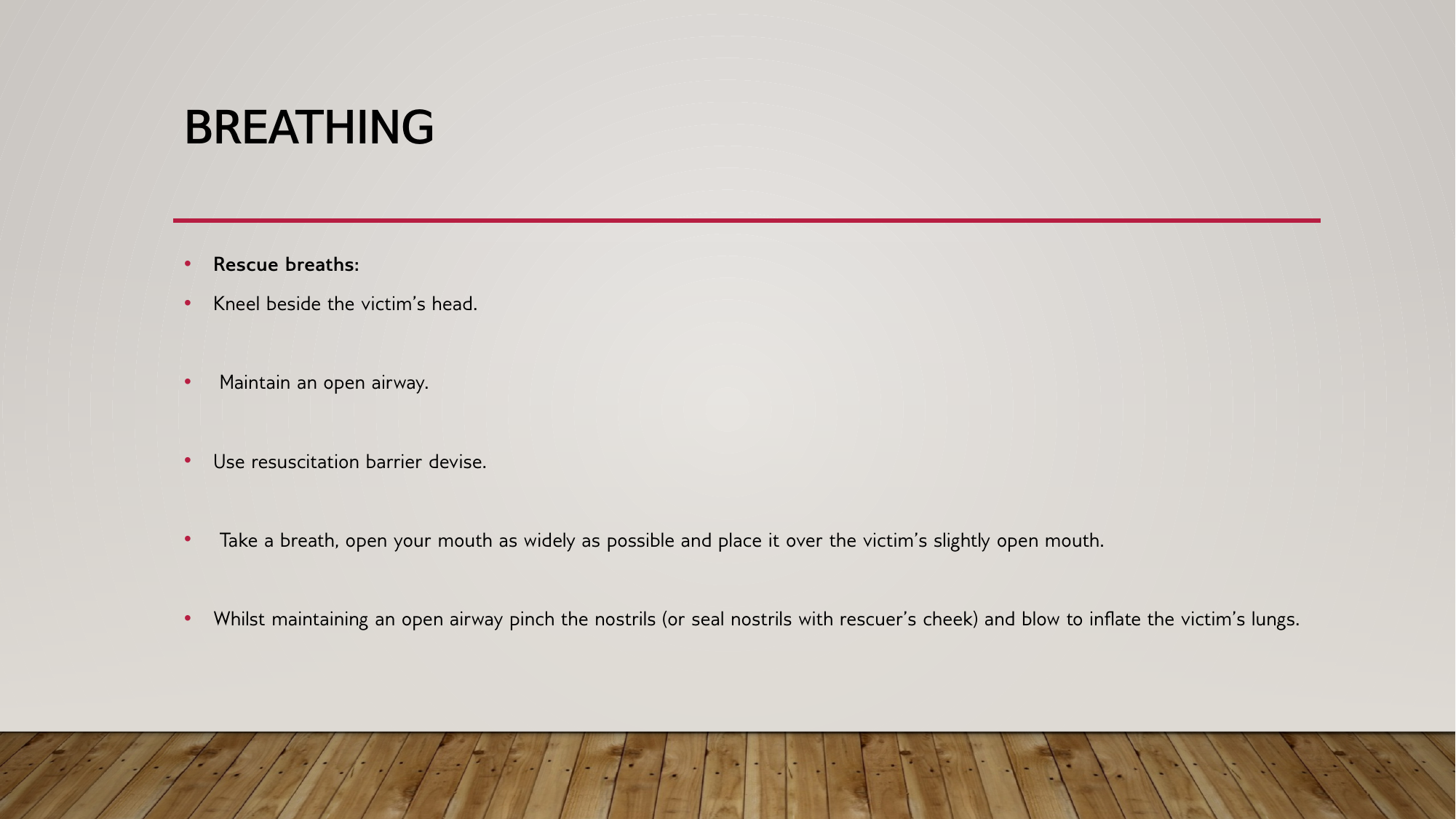

# Breathing
Rescue breaths:
Kneel beside the victim’s head.

 Maintain an open airway.

Use resuscitation barrier devise.

 Take a breath, open your mouth as widely as possible and place it over the victim’s slightly open mouth.

Whilst maintaining an open airway pinch the nostrils (or seal nostrils with rescuer’s cheek) and blow to inflate the victim’s lungs.